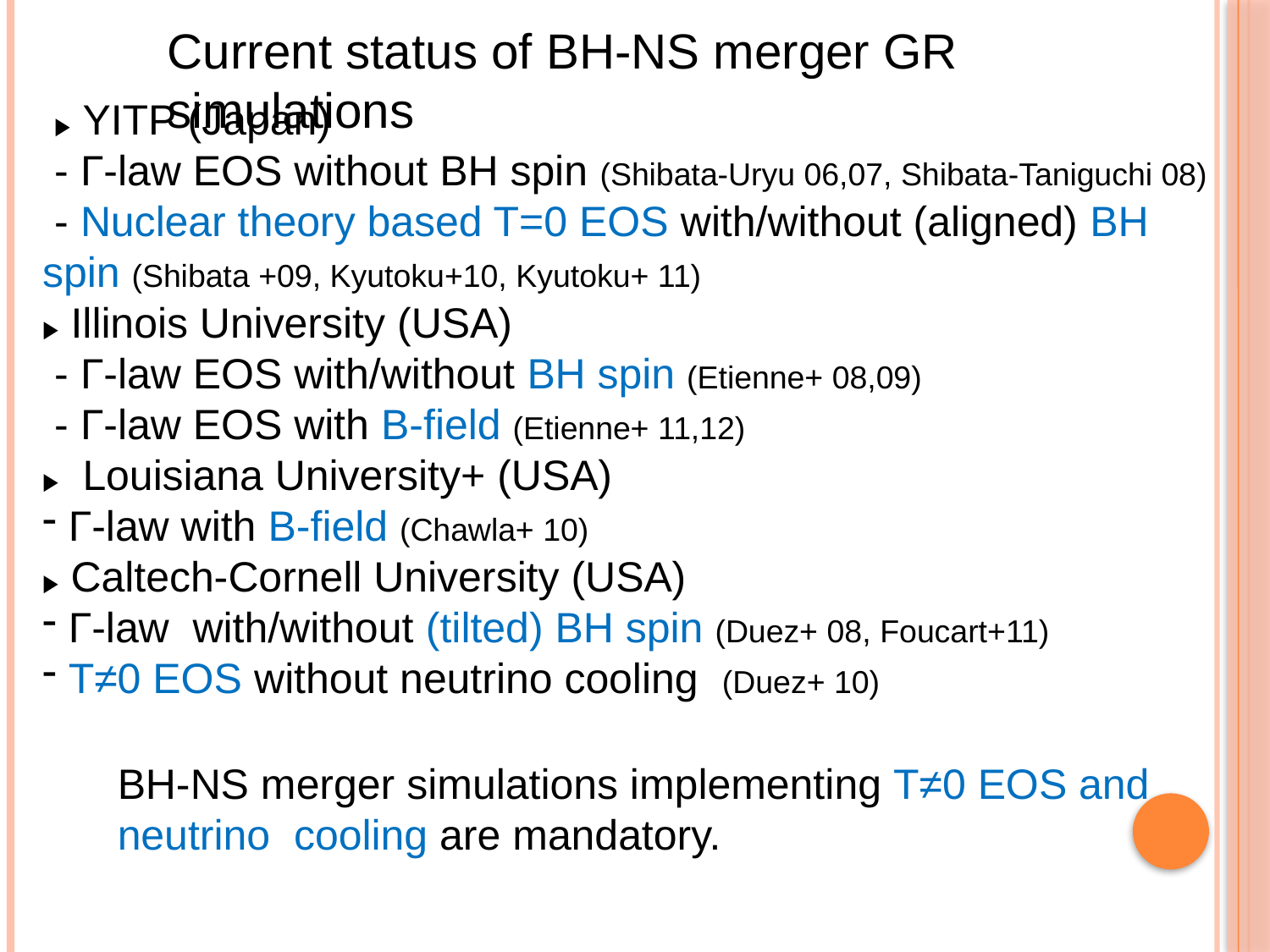

Current status of BH-NS merger GR simulations
 ▶ YITP (Japan)
 - Γ-law EOS without BH spin (Shibata-Uryu 06,07, Shibata-Taniguchi 08)
 - Nuclear theory based T=0 EOS with/without (aligned) BH spin (Shibata +09, Kyutoku+10, Kyutoku+ 11)
▶ Illinois University (USA)
 - Γ-law EOS with/without BH spin (Etienne+ 08,09)
 - Γ-law EOS with B-field (Etienne+ 11,12)
▶  Louisiana University+ (USA)
 Γ-law with B-field (Chawla+ 10)
▶ Caltech-Cornell University (USA)
 Γ-law  with/without (tilted) BH spin (Duez+ 08, Foucart+11)
 T≠0 EOS without neutrino cooling  (Duez+ 10)
BH-NS merger simulations implementing T≠0 EOS and neutrino  cooling are mandatory.